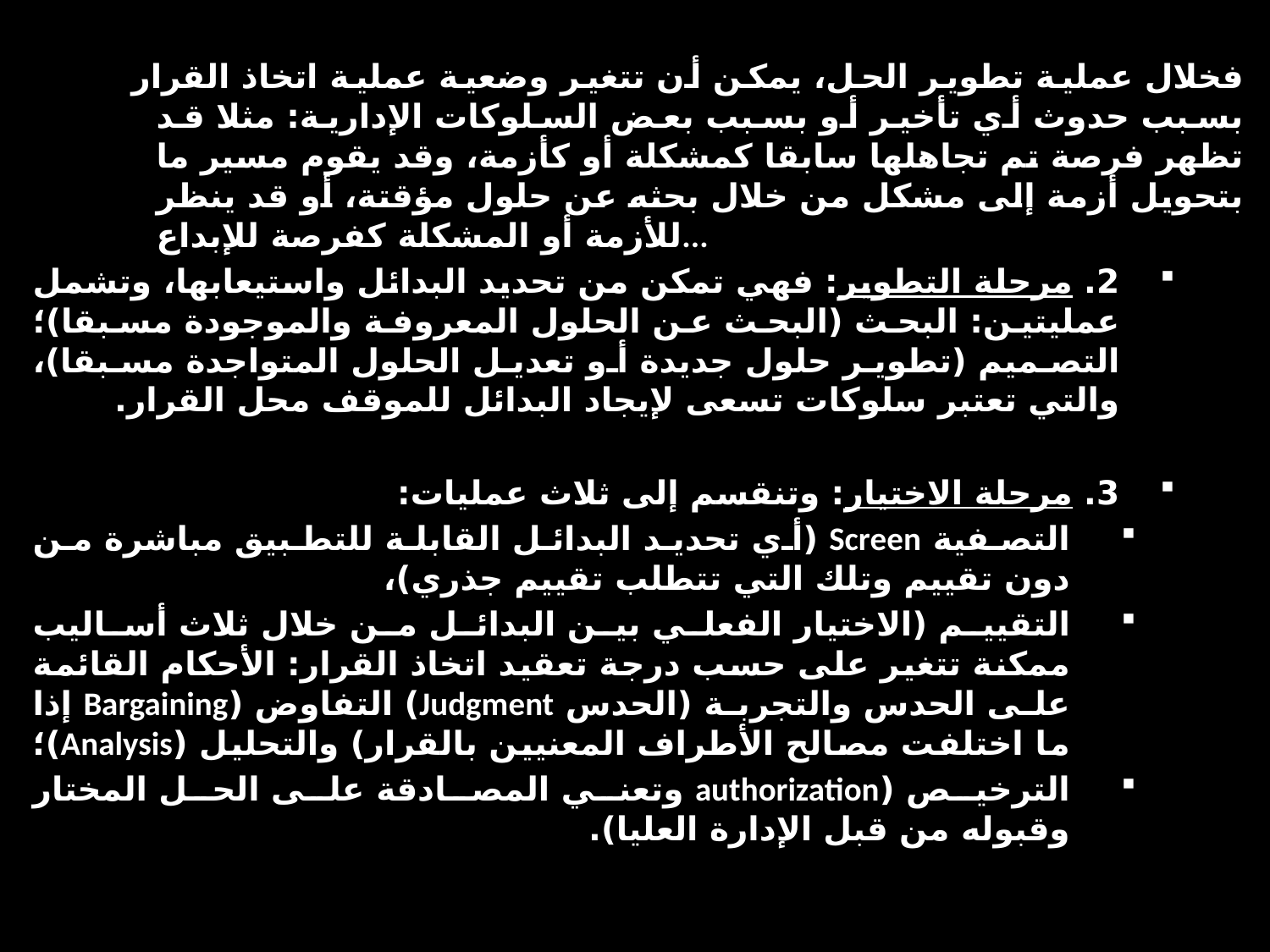

فخلال عملية تطوير الحل، يمكن أن تتغير وضعية عملية اتخاذ القرار بسبب حدوث أي تأخير أو بسبب بعض السلوكات الإدارية: مثلا قد تظهر فرصة تم تجاهلها سابقا كمشكلة أو كأزمة، وقد يقوم مسير ما بتحويل أزمة إلى مشكل من خلال بحثه عن حلول مؤقتة، أو قد ينظر للأزمة أو المشكلة كفرصة للإبداع...
2. مرحلة التطوير: فهي تمكن من تحديد البدائل واستيعابها، وتشمل عمليتين: البحث (البحث عن الحلول المعروفة والموجودة مسبقا)؛ التصميم (تطوير حلول جديدة أو تعديل الحلول المتواجدة مسبقا)، والتي تعتبر سلوكات تسعى لإيجاد البدائل للموقف محل القرار.

3. مرحلة الاختيار: وتنقسم إلى ثلاث عمليات:
التصفية Screen (أي تحديد البدائل القابلة للتطبيق مباشرة من دون تقييم وتلك التي تتطلب تقييم جذري)،
التقييم (الاختيار الفعلي بين البدائل من خلال ثلاث أساليب ممكنة تتغير على حسب درجة تعقيد اتخاذ القرار: الأحكام القائمة على الحدس والتجربة (الحدس Judgment) التفاوض (Bargaining إذا ما اختلفت مصالح الأطراف المعنيين بالقرار) والتحليل (Analysis)؛
الترخيص (authorization وتعني المصادقة على الحل المختار وقبوله من قبل الإدارة العليا).